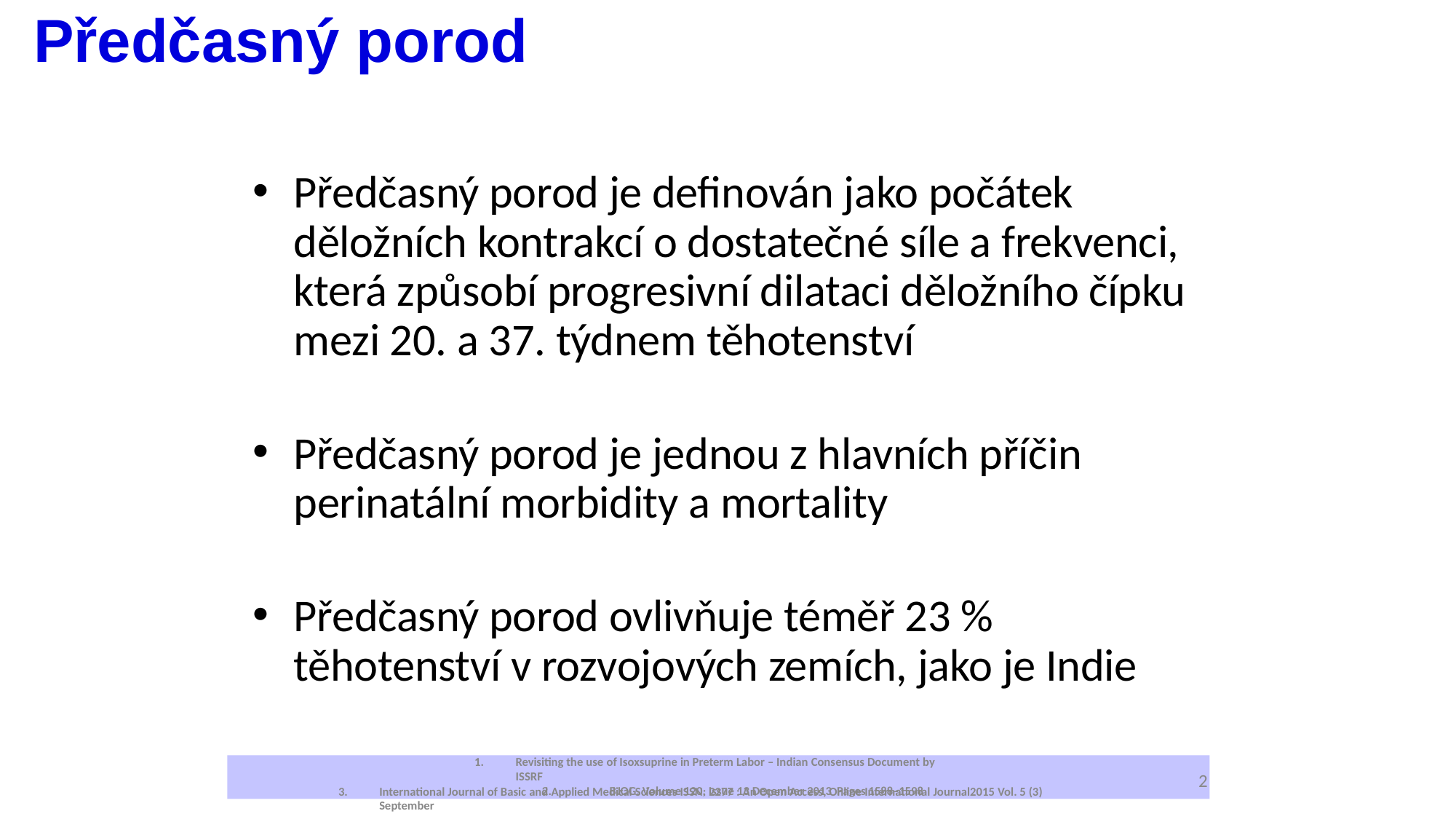

# Předčasný porod
Předčasný porod je definován jako počátek děložních kontrakcí o dostatečné síle a frekvenci, která způsobí progresivní dilataci děložního čípku mezi 20. a 37. týdnem těhotenství

Předčasný porod je jednou z hlavních příčin perinatální morbidity a mortality

Předčasný porod ovlivňuje téměř 23 % těhotenství v rozvojových zemích, jako je Indie
1.
Revisiting the use of Isoxsuprine in Preterm Labor – Indian Consensus Document by ISSRF
2.	BJOG. Volume 120, Issue 13 December 2013 Pages 1588–1598

2
3.
International Journal of Basic and Applied Medical Sciences ISSN: 2277 : An Open Access, Online International Journal2015 Vol. 5 (3) September
Proprietary and confidential — do not distribute